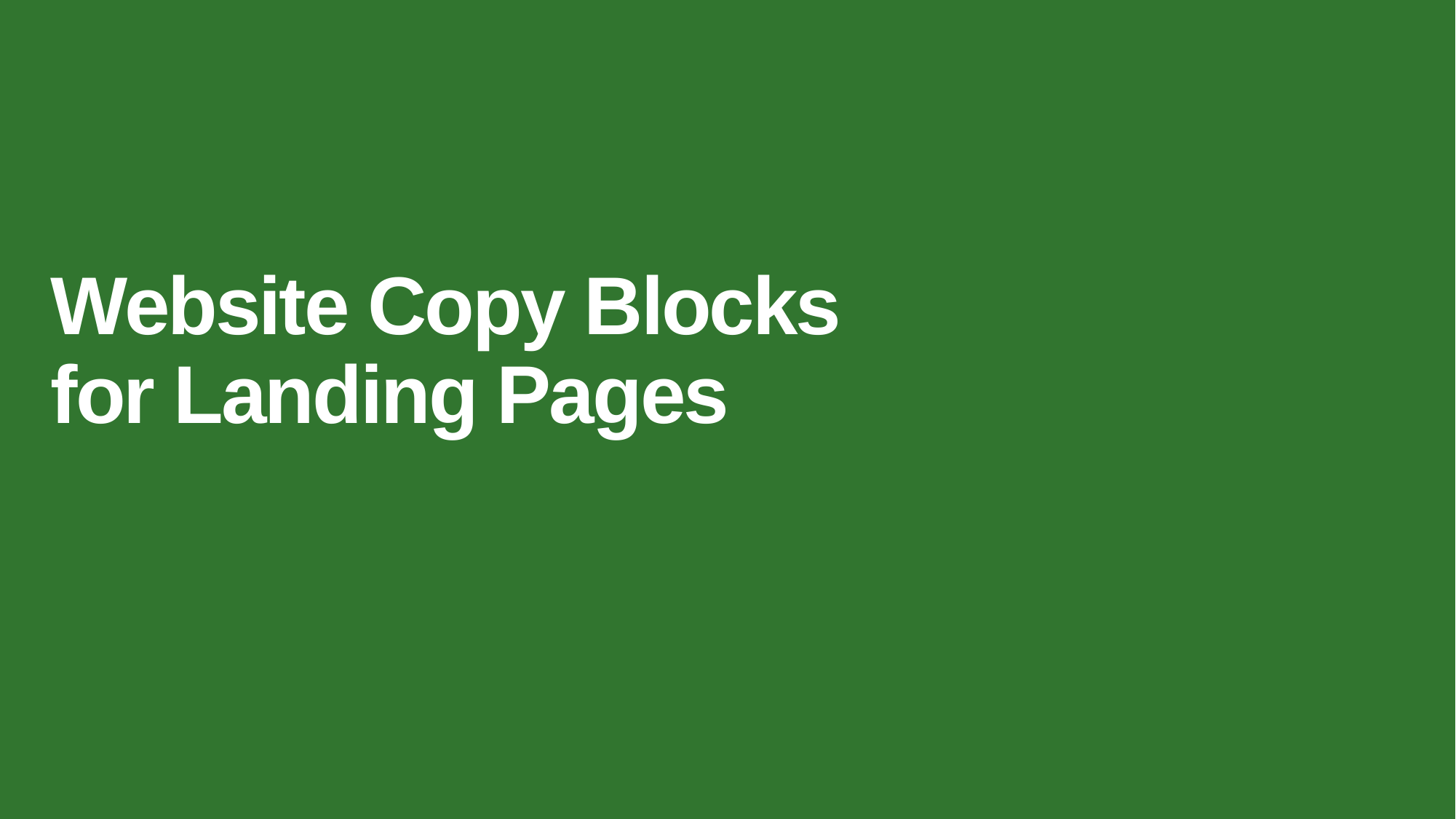

# Website Copy Blocks for Landing Pages